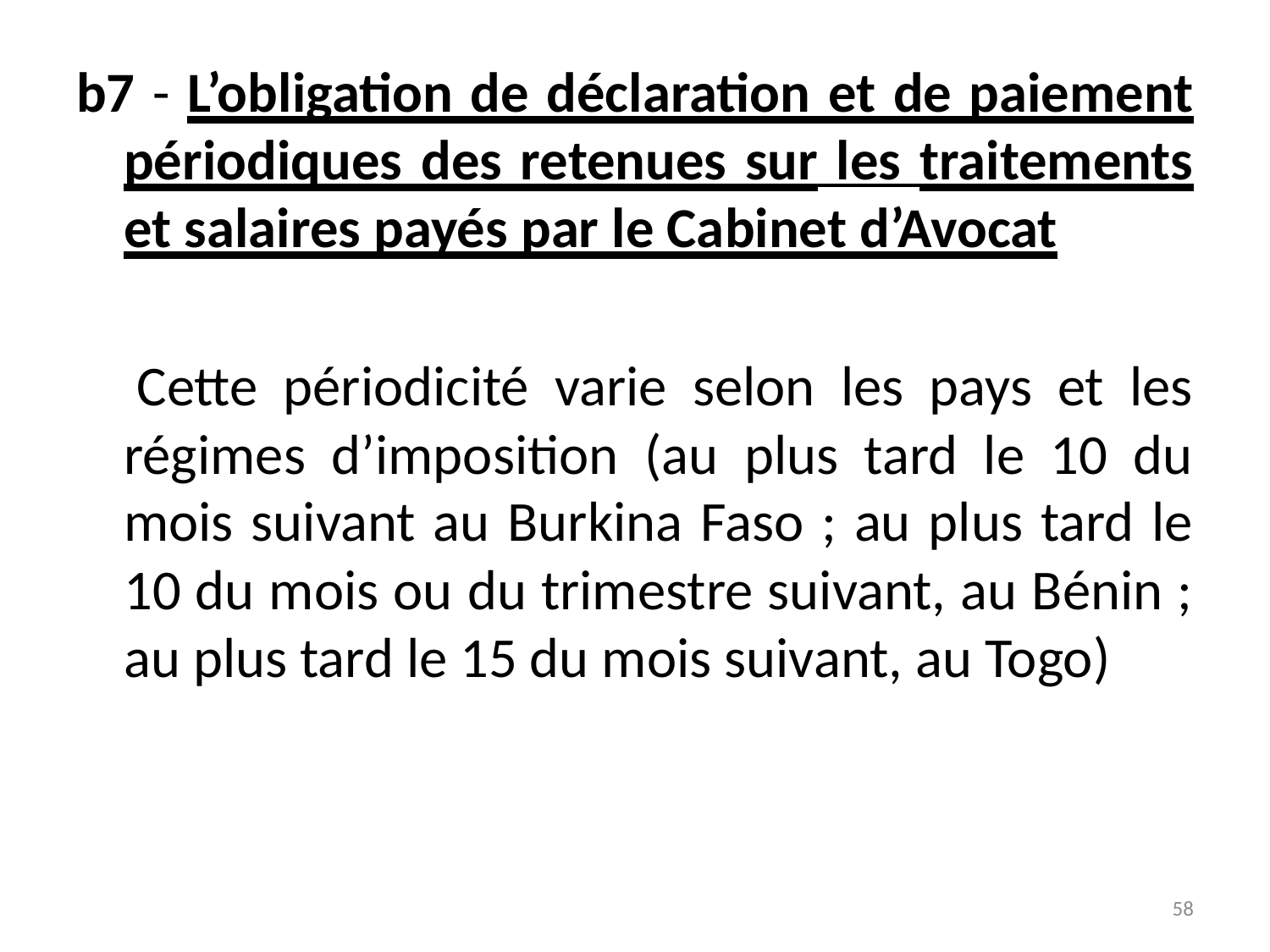

b7 - L’obligation de déclaration et de paiement périodiques des retenues sur les traitements et salaires payés par le Cabinet d’Avocat

 	Cette périodicité varie selon les pays et les régimes d’imposition (au plus tard le 10 du mois suivant au Burkina Faso ; au plus tard le 10 du mois ou du trimestre suivant, au Bénin ; au plus tard le 15 du mois suivant, au Togo)

58